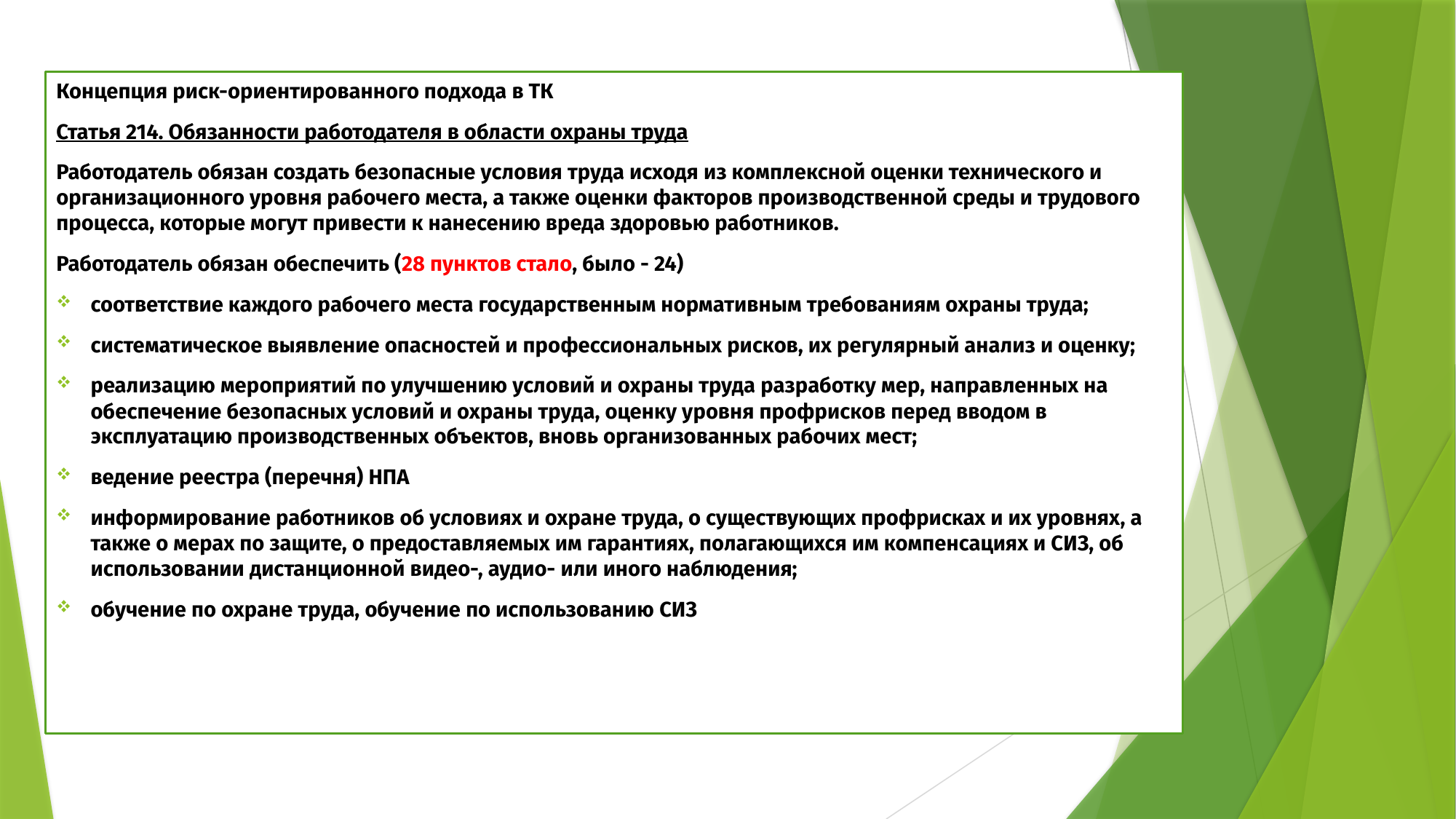

Концепция риск-ориентированного подхода в ТК
Статья 214. Обязанности работодателя в области охраны труда
Работодатель обязан создать безопасные условия труда исходя из комплексной оценки технического и организационного уровня рабочего места, а также оценки факторов производственной среды и трудового процесса, которые могут привести к нанесению вреда здоровью работников.
Работодатель обязан обеспечить (28 пунктов стало, было - 24)
соответствие каждого рабочего места государственным нормативным требованиям охраны труда;
систематическое выявление опасностей и профессиональных рисков, их регулярный анализ и оценку;
реализацию мероприятий по улучшению условий и охраны труда разработку мер, направленных на обеспечение безопасных условий и охраны труда, оценку уровня профрисков перед вводом в эксплуатацию производственных объектов, вновь организованных рабочих мест;
ведение реестра (перечня) НПА
информирование работников об условиях и охране труда, о существующих профрисках и их уровнях, а также о мерах по защите, о предоставляемых им гарантиях, полагающихся им компенсациях и СИЗ, об использовании дистанционной видео-, аудио- или иного наблюдения;
обучение по охране труда, обучение по использованию СИЗ